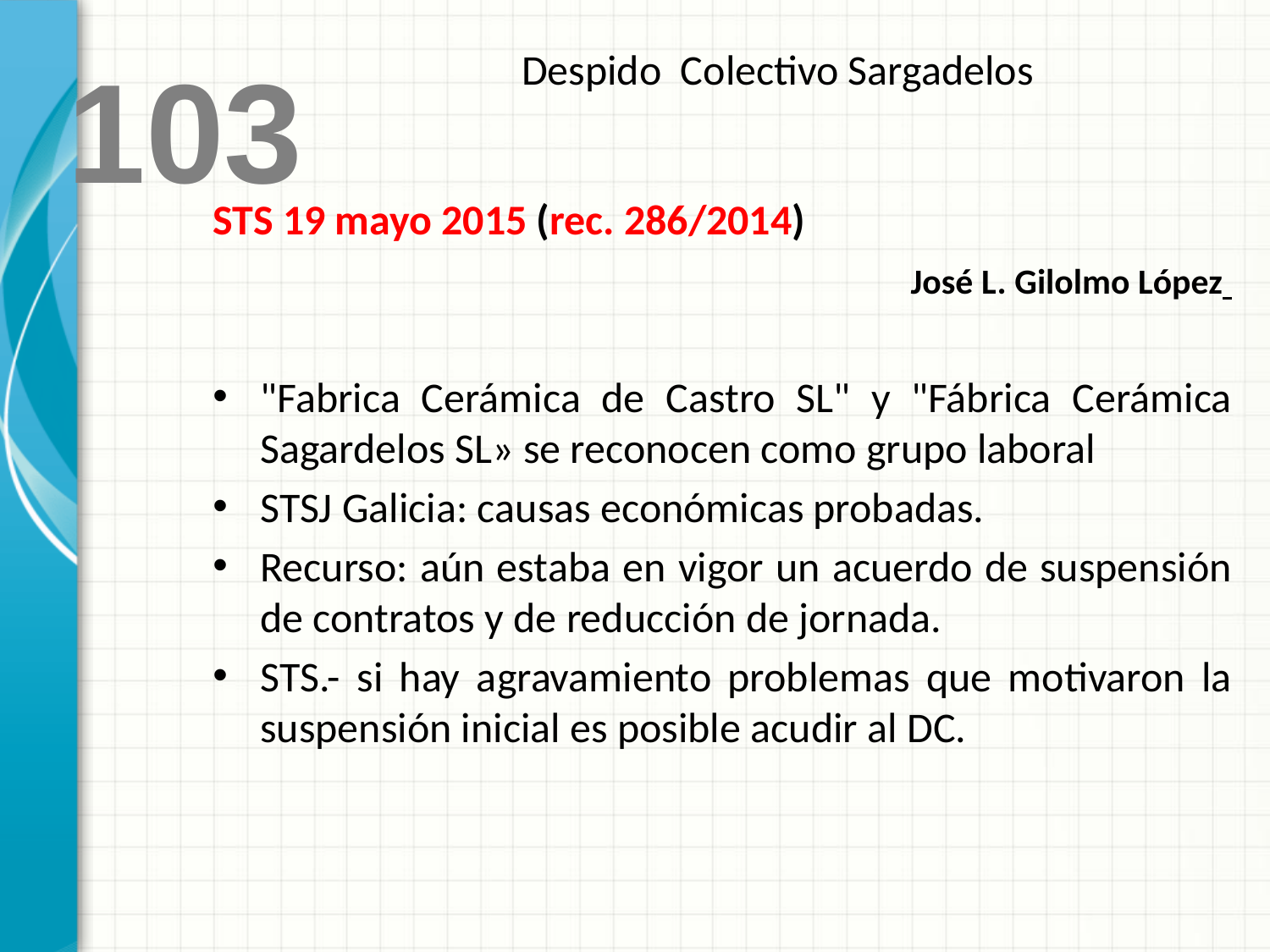

Despido  Colectivo Sargadelos
103
STS 19 mayo 2015 (rec. 286/2014)
José L. Gilolmo López

"Fabrica Cerámica de Castro SL" y "Fábrica Cerámica Sagardelos SL» se reconocen como grupo laboral
STSJ Galicia: causas económicas probadas.
Recurso: aún estaba en vigor un acuerdo de suspensión de contratos y de reducción de jornada.
STS.- si hay agravamiento problemas que motivaron la suspensión inicial es posible acudir al DC.